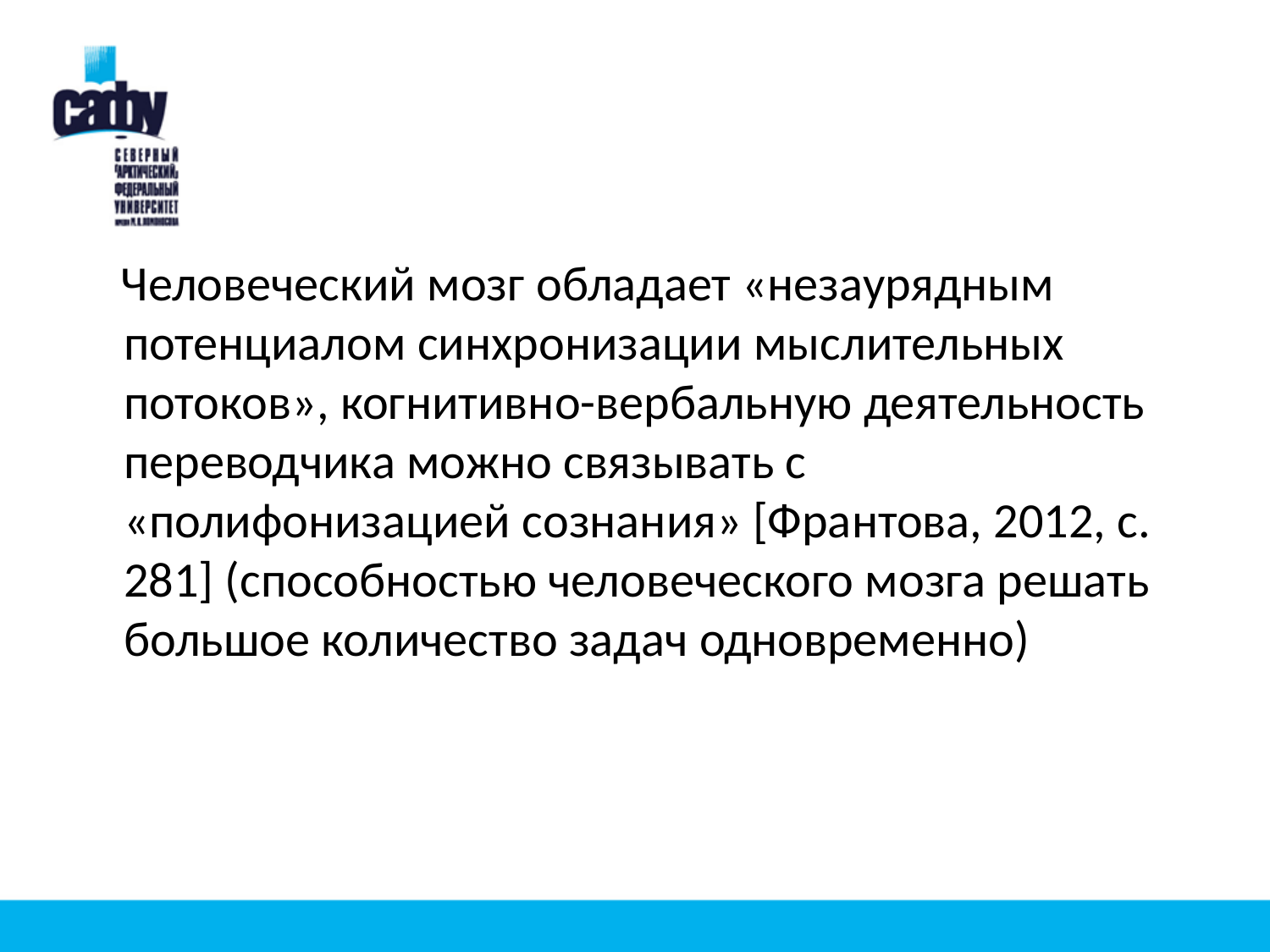

Человеческий мозг обладает «незаурядным потенциалом синхронизации мыслительных потоков», когнитивно-вербальную деятельность переводчика можно связывать с «полифонизацией сознания» [Франтова, 2012, c. 281] (способностью человеческого мозга решать большое количество задач одновременно)